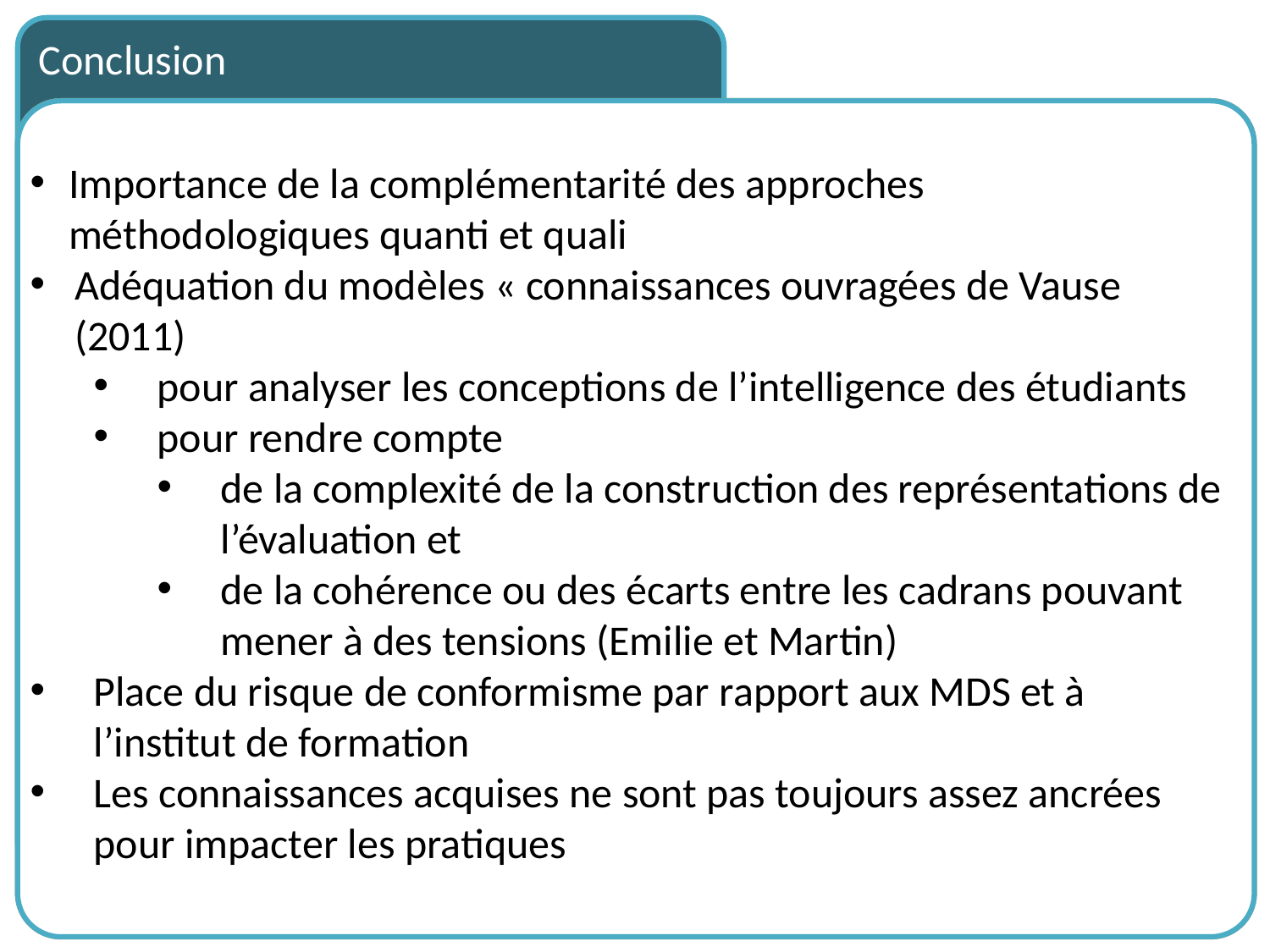

Conclusion

Importance de la complémentarité des approches méthodologiques quanti et quali
Adéquation du modèles « connaissances ouvragées de Vause  (2011)
pour analyser les conceptions de l’intelligence des étudiants
pour rendre compte
de la complexité de la construction des représentations de l’évaluation et
de la cohérence ou des écarts entre les cadrans pouvant mener à des tensions (Emilie et Martin)
Place du risque de conformisme par rapport aux MDS et à l’institut de formation
Les connaissances acquises ne sont pas toujours assez ancrées pour impacter les pratiques